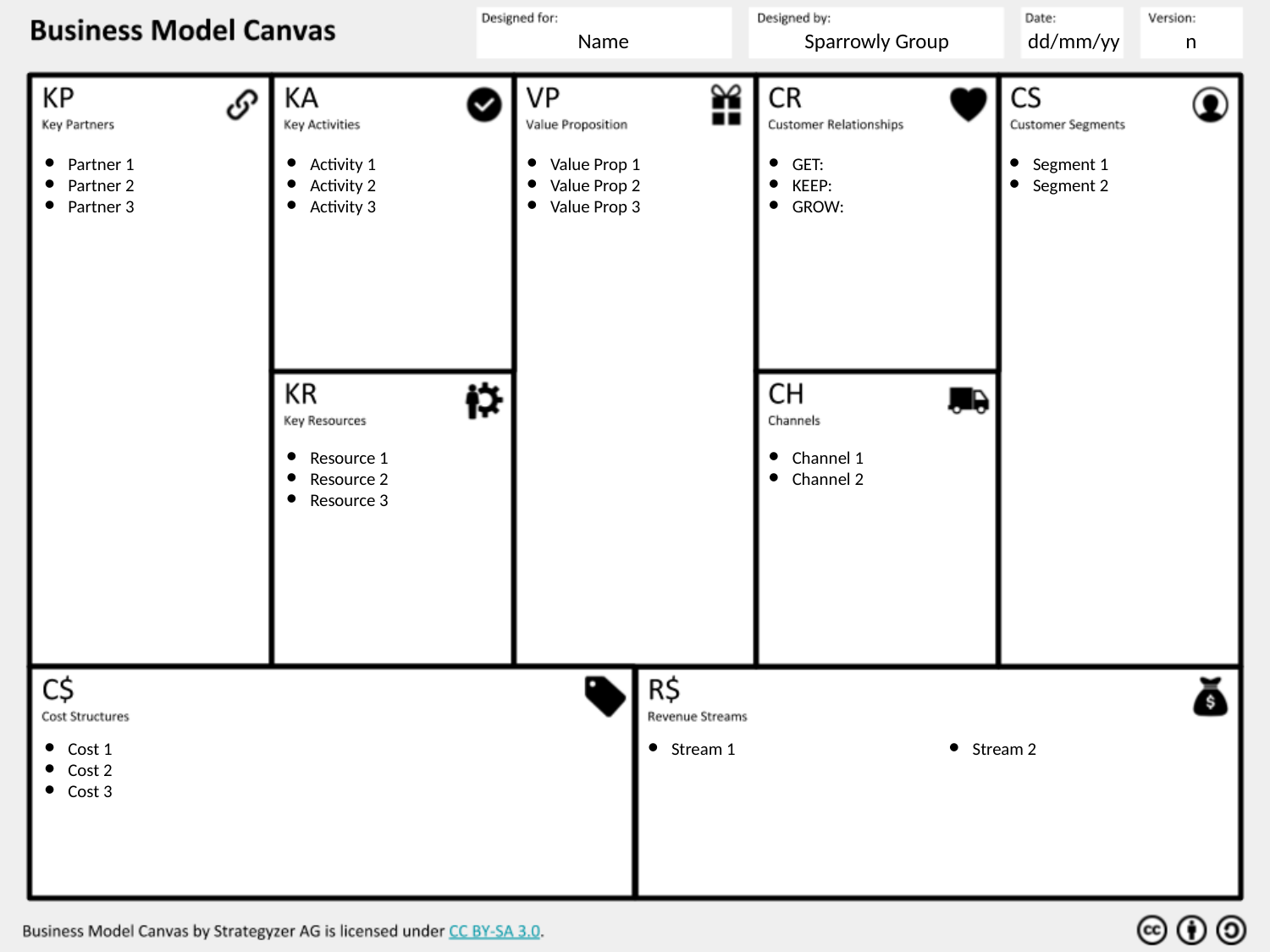

Name
Sparrowly Group
dd/mm/yy
n
Partner 1
Partner 2
Partner 3
Activity 1
Activity 2
Activity 3
Value Prop 1
Value Prop 2
Value Prop 3
GET:
KEEP:
GROW:
Segment 1
Segment 2
Resource 1
Resource 2
Resource 3
Channel 1
Channel 2
Cost 1
Cost 2
Cost 3
Stream 1
Stream 2